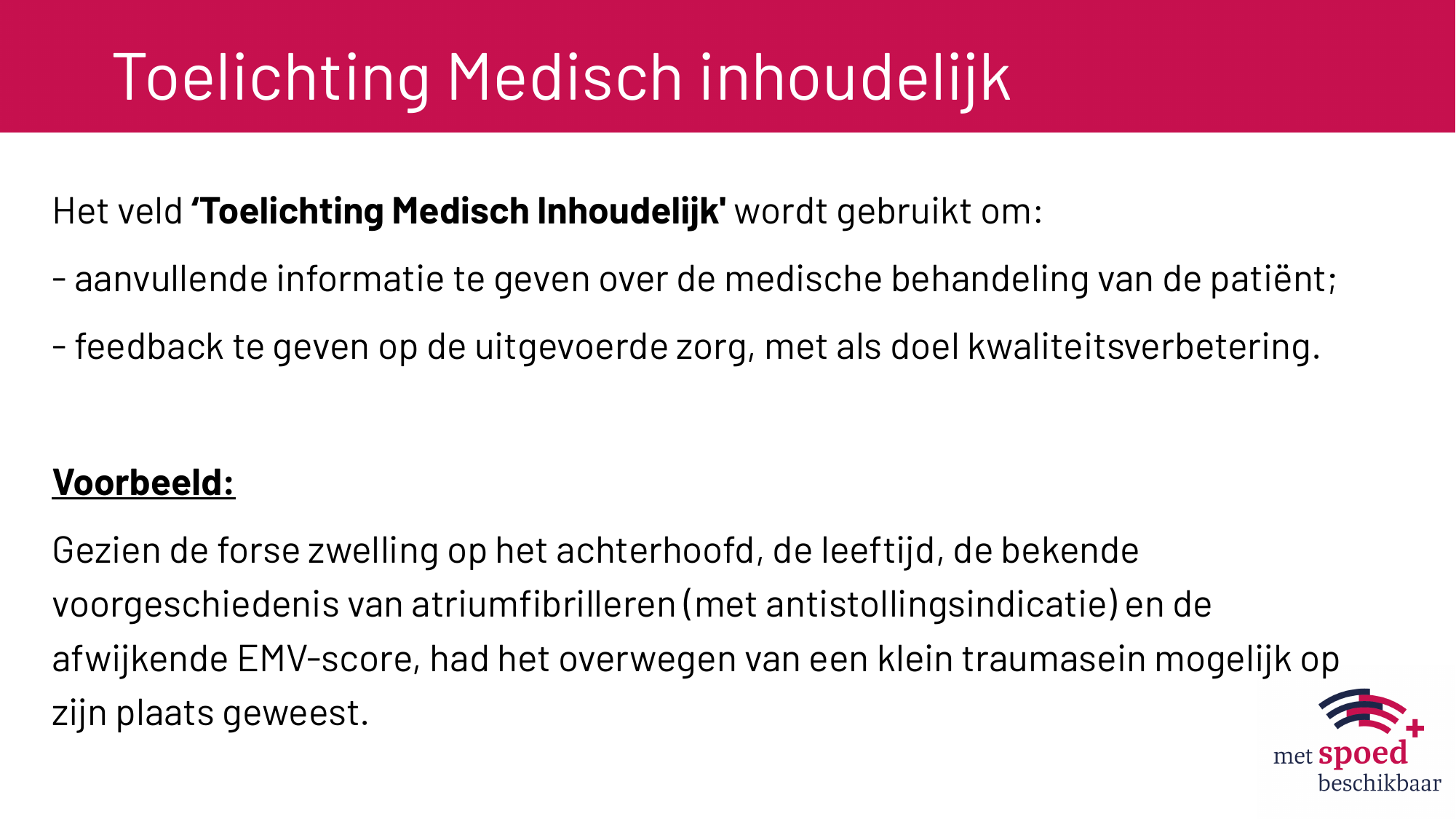

# Toelichting Medisch inhoudelijk
Het veld ‘Toelichting Medisch Inhoudelijk' wordt gebruikt om:
- aanvullende informatie te geven over de medische behandeling van de patiënt;
- feedback te geven op de uitgevoerde zorg, met als doel kwaliteitsverbetering.

Voorbeeld:
Gezien de forse zwelling op het achterhoofd, de leeftijd, de bekende voorgeschiedenis van atriumfibrilleren (met antistollingsindicatie) en de afwijkende EMV-score, had het overwegen van een klein traumasein mogelijk op zijn plaats geweest.